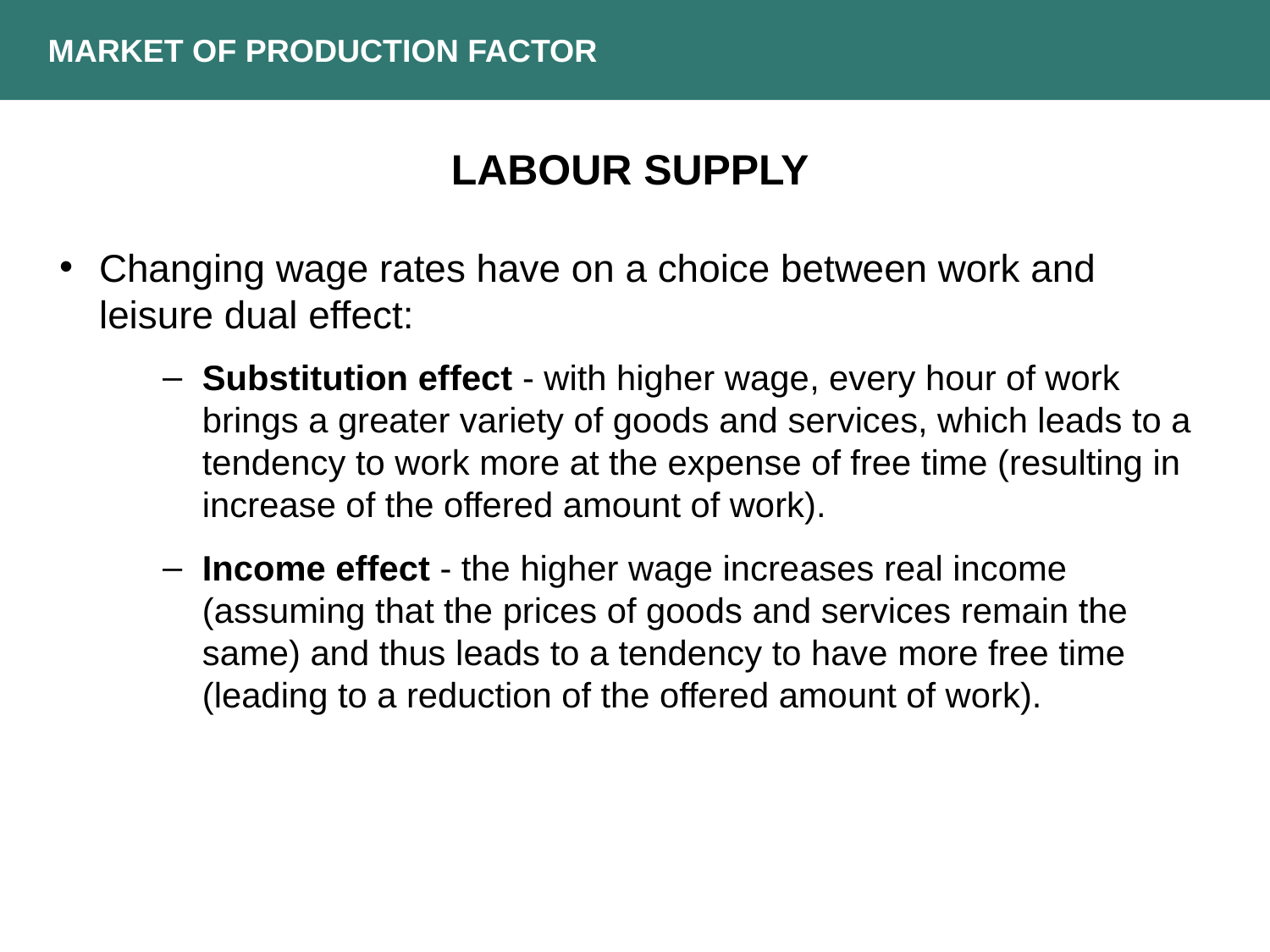

MARKET OF PRODUCTION FACTOR
LABOUR SUPPLY
Changing wage rates have on a choice between work and leisure dual effect:

Substitution effect - with higher wage, every hour of work brings a greater variety of goods and services, which leads to a tendency to work more at the expense of free time (resulting in increase of the offered amount of work).

Income effect - the higher wage increases real income (assuming that the prices of goods and services remain the same) and thus leads to a tendency to have more free time (leading to a reduction of the offered amount of work).